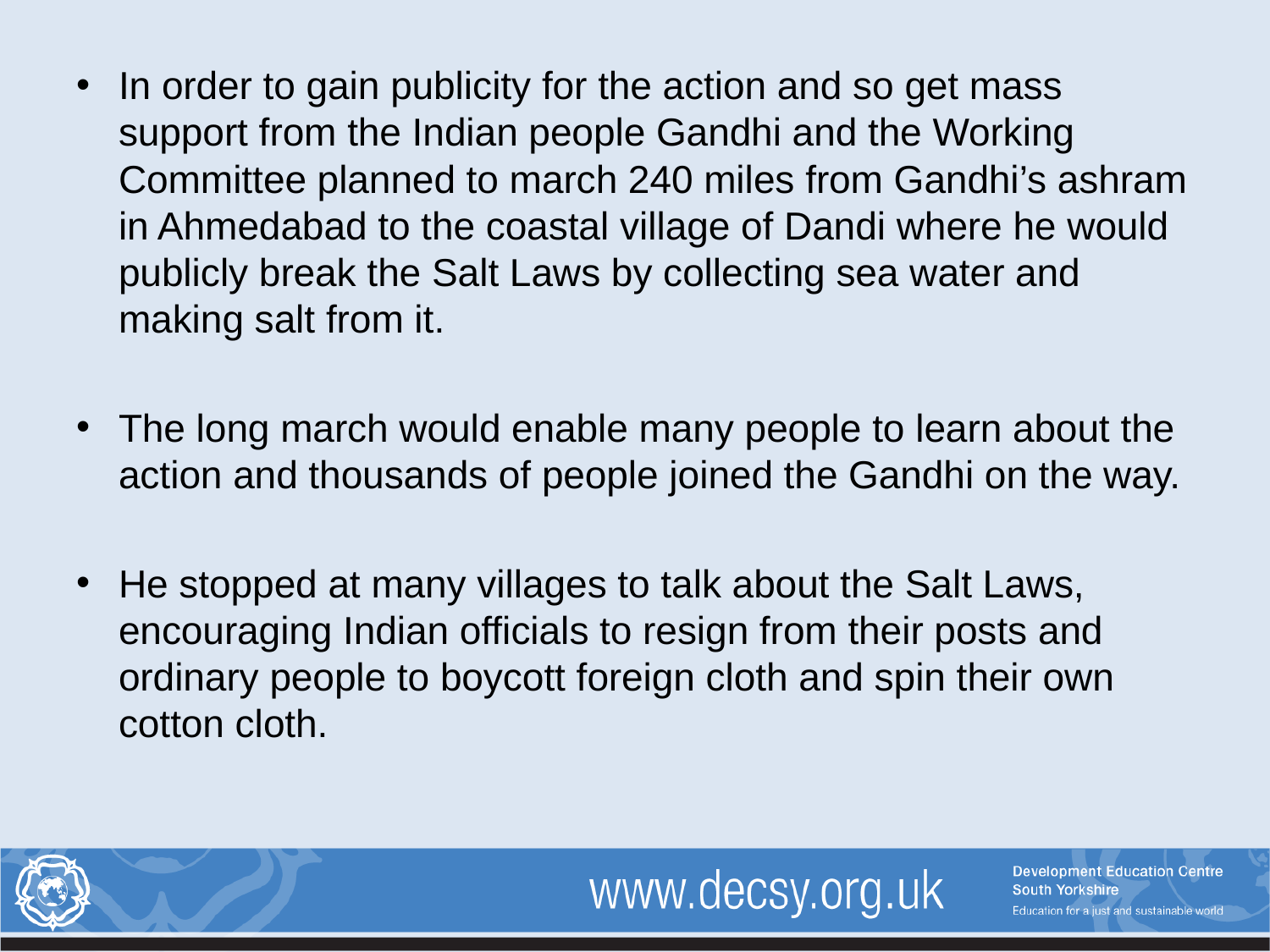

In order to gain publicity for the action and so get mass support from the Indian people Gandhi and the Working Committee planned to march 240 miles from Gandhi’s ashram in Ahmedabad to the coastal village of Dandi where he would publicly break the Salt Laws by collecting sea water and making salt from it.

The long march would enable many people to learn about the action and thousands of people joined the Gandhi on the way.

He stopped at many villages to talk about the Salt Laws, encouraging Indian officials to resign from their posts and ordinary people to boycott foreign cloth and spin their own cotton cloth.